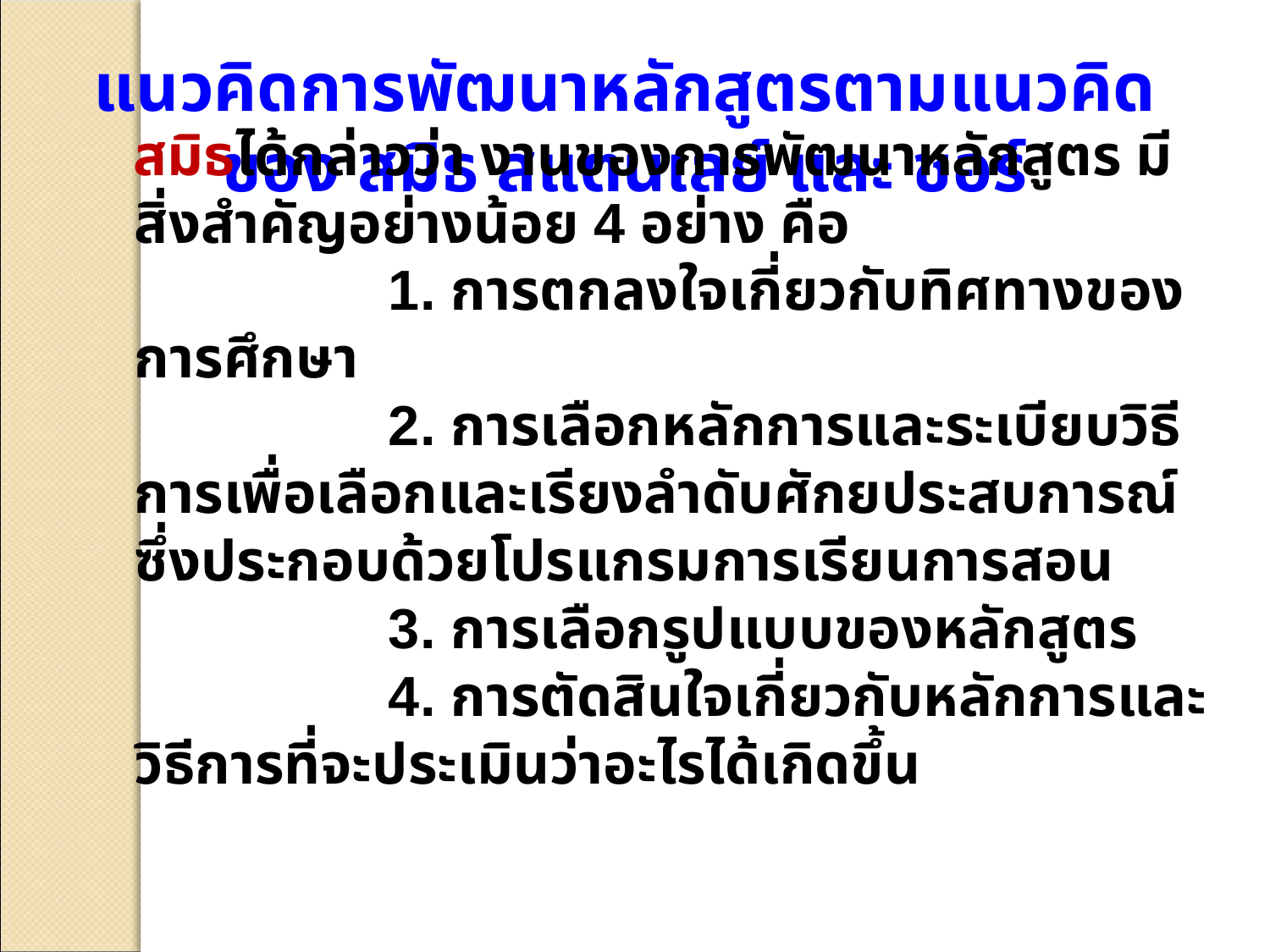

แนวคิดการพัฒนาหลักสูตรตามแนวคิด
ของ สมิธ สแตนเลย์ และ ชอร์
     สมิธได้กล่าวว่า งานของการพัฒนาหลักสูตร มีสิ่งสำคัญอย่างน้อย 4 อย่าง คือ
			1. การตกลงใจเกี่ยวกับทิศทางของการศึกษา
			2. การเลือกหลักการและระเบียบวิธีการเพื่อเลือกและเรียงลำดับศักยประสบการณ์ซึ่งประกอบด้วยโปรแกรมการเรียนการสอน
			3. การเลือกรูปแบบของหลักสูตร
			4. การตัดสินใจเกี่ยวกับหลักการและวิธีการที่จะประเมินว่าอะไรได้เกิดขึ้น